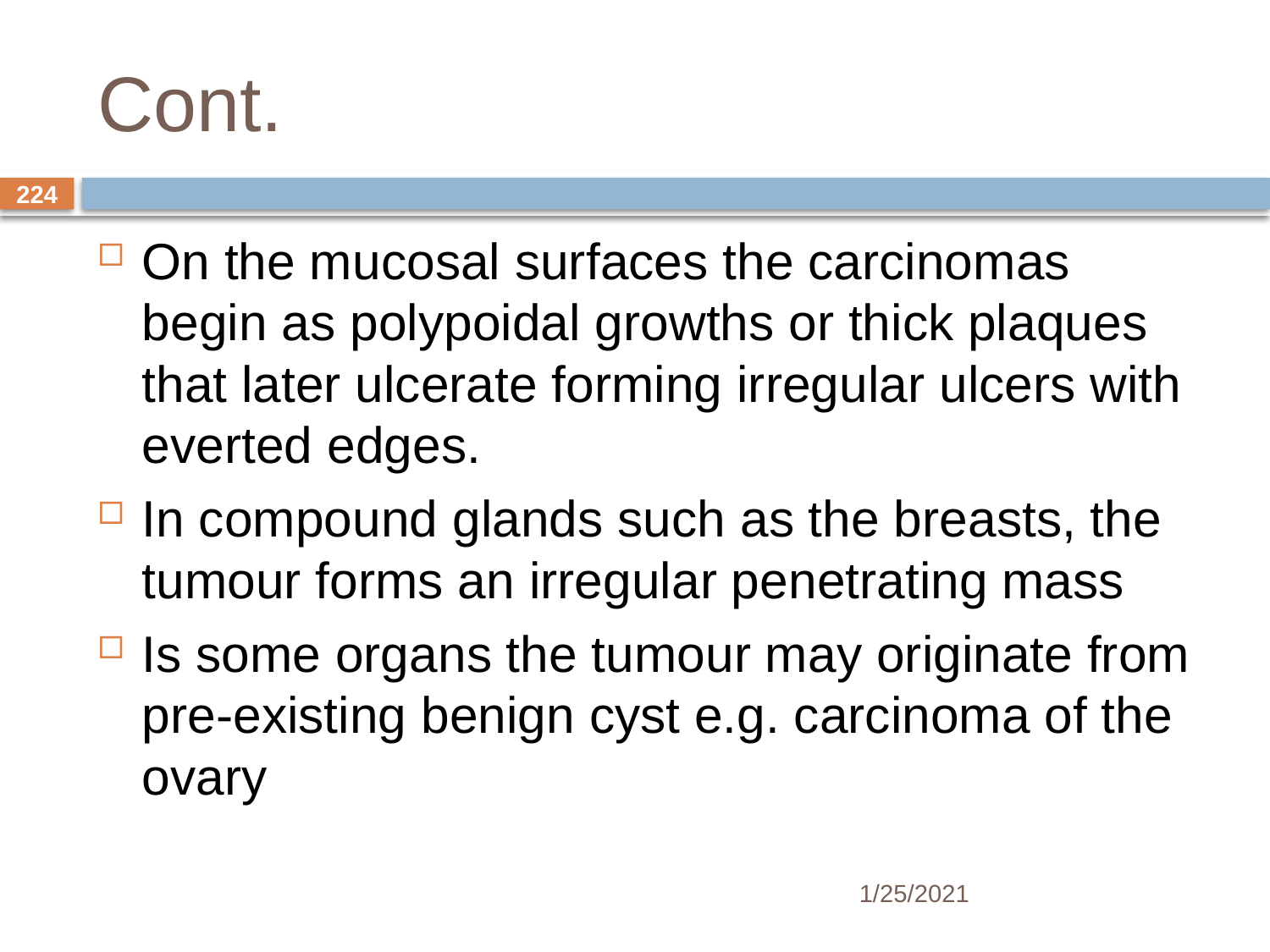

# Cont.
224
On the mucosal surfaces the carcinomas begin as polypoidal growths or thick plaques that later ulcerate forming irregular ulcers with everted edges.
In compound glands such as the breasts, the tumour forms an irregular penetrating mass
Is some organs the tumour may originate from pre-existing benign cyst e.g. carcinoma of the ovary

1/25/2021